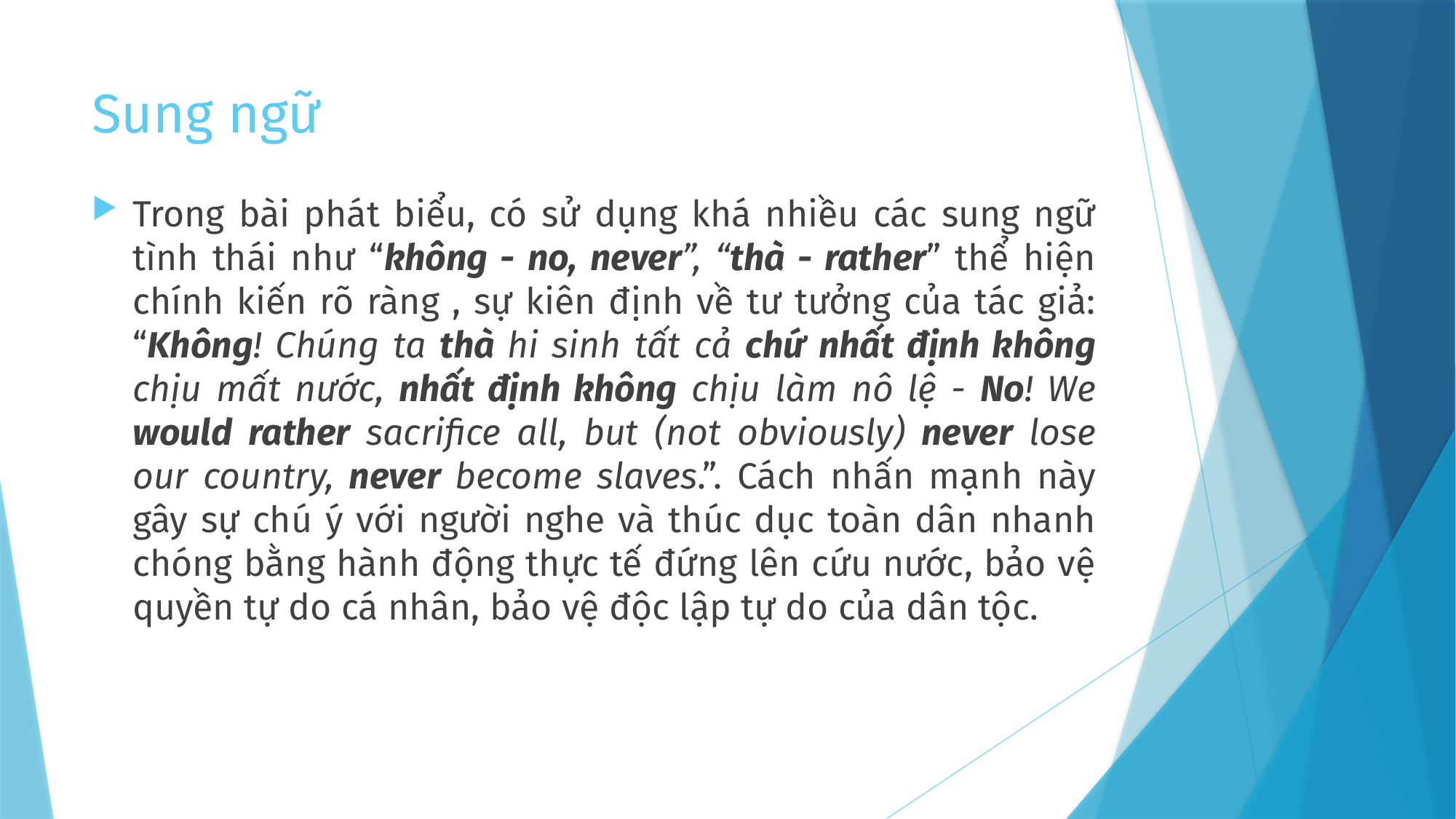

# Sung ngữ
Trong bài phát biểu, có sử dụng khá nhiều các sung ngữ tình thái như “không - no, never”, “thà - rather” thể hiện chính kiến rõ ràng , sự kiên định về tư tưởng của tác giả: “Không! Chúng ta thà hi sinh tất cả chứ nhất định không chịu mất nước, nhất định không chịu làm nô lệ - No! We would rather sacrifice all, but (not obviously) never lose our country, never become slaves.”. Cách nhấn mạnh này gây sự chú ý với người nghe và thúc dục toàn dân nhanh chóng bằng hành động thực tế đứng lên cứu nước, bảo vệ quyền tự do cá nhân, bảo vệ độc lập tự do của dân tộc.